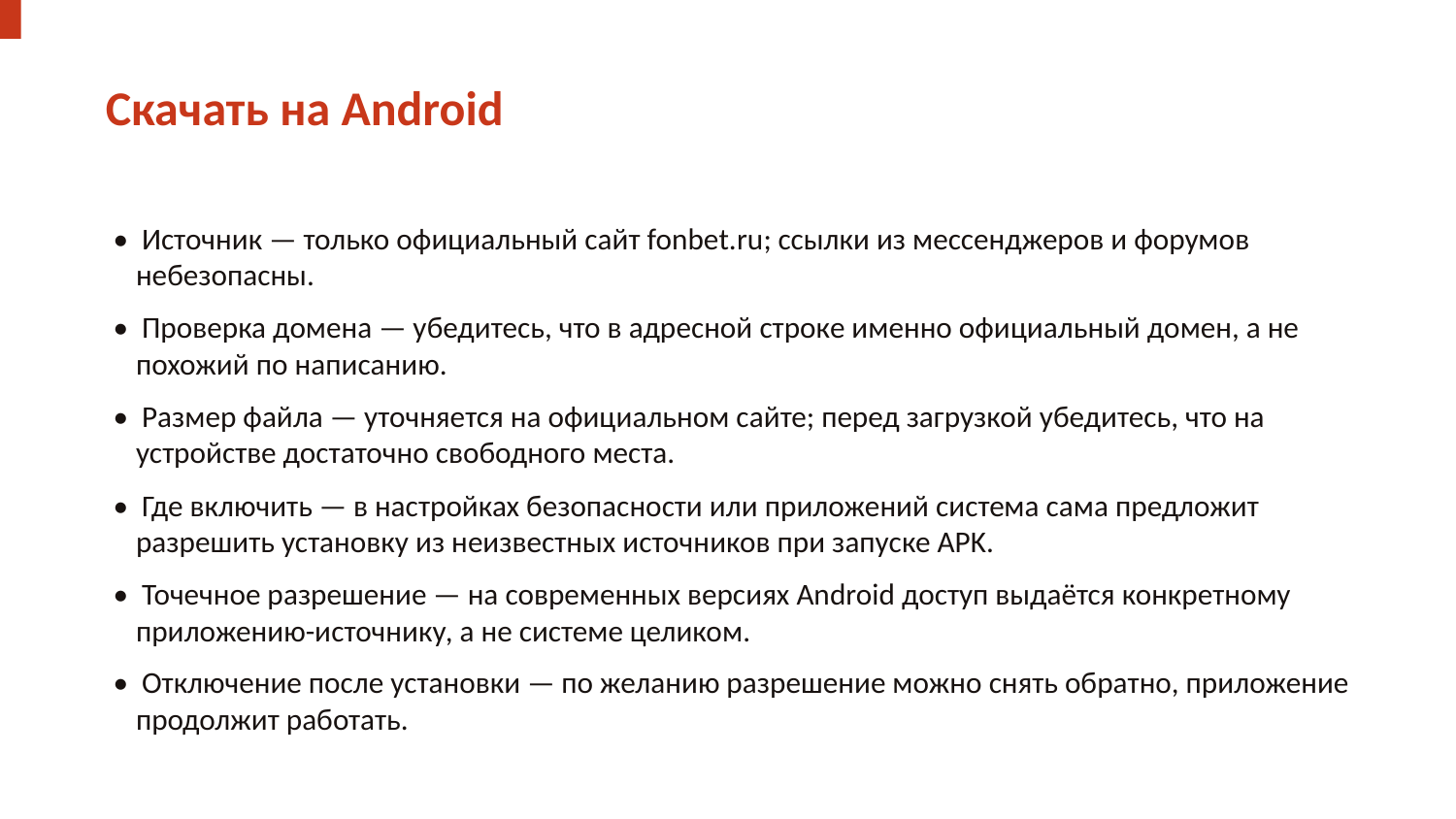

Скачать на Android
•  Источник — только официальный сайт fonbet.ru; ссылки из мессенджеров и форумов небезопасны.
•  Проверка домена — убедитесь, что в адресной строке именно официальный домен, а не похожий по написанию.
•  Размер файла — уточняется на официальном сайте; перед загрузкой убедитесь, что на устройстве достаточно свободного места.
•  Где включить — в настройках безопасности или приложений система сама предложит разрешить установку из неизвестных источников при запуске APK.
•  Точечное разрешение — на современных версиях Android доступ выдаётся конкретному приложению-источнику, а не системе целиком.
•  Отключение после установки — по желанию разрешение можно снять обратно, приложение продолжит работать.